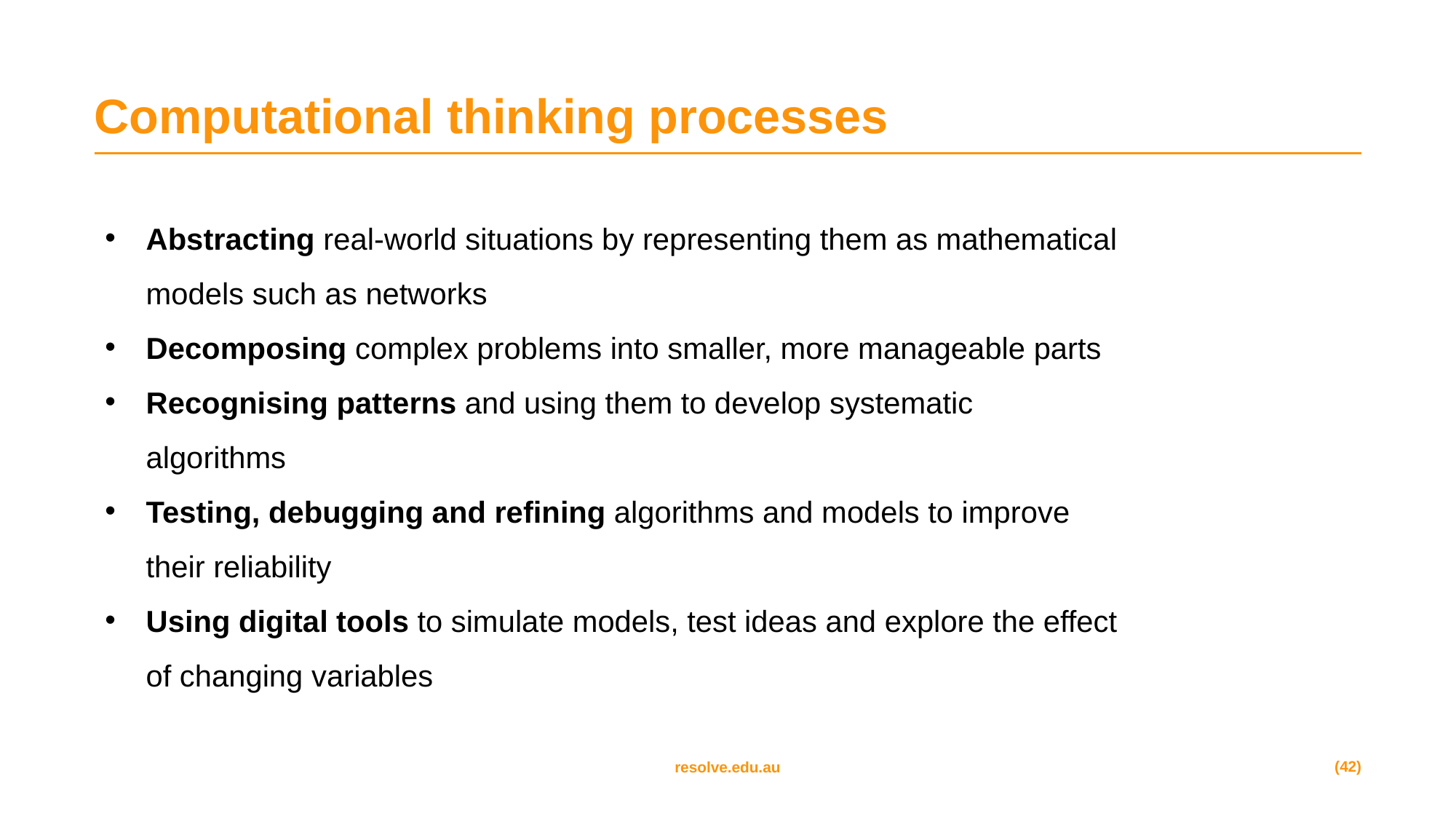

# Computational thinking processes
Abstracting real-world situations by representing them as mathematical models such as networks
Decomposing complex problems into smaller, more manageable parts
Recognising patterns and using them to develop systematic algorithms
Testing, debugging and refining algorithms and models to improve their reliability
Using digital tools to simulate models, test ideas and explore the effect of changing variables
|  |
| --- |
(42)
resolve.edu.au